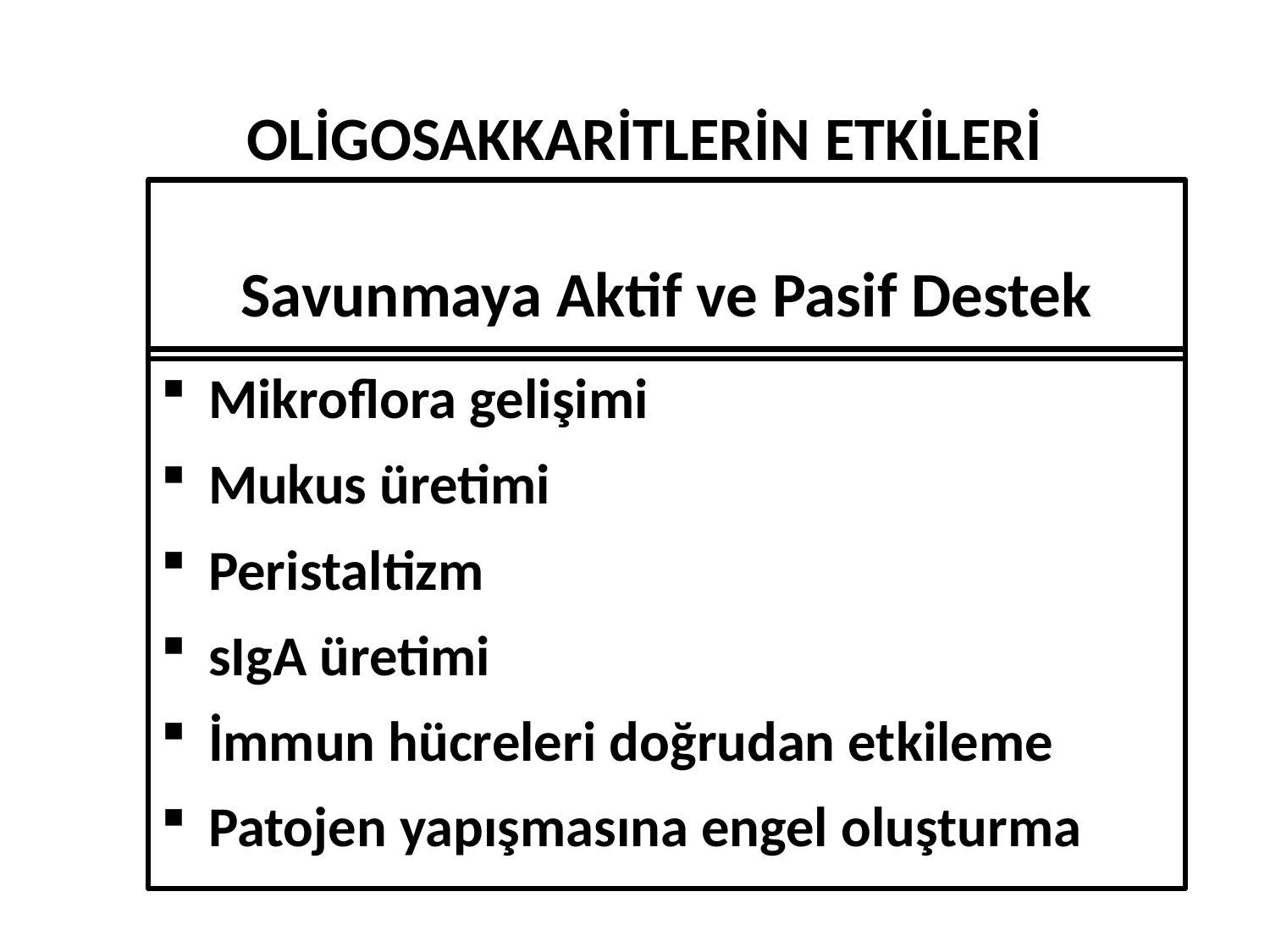

OLİGOSAKKARİTLERİN ETKİLERİ

Savunmaya Aktif ve Pasif Destek

Mikroflora gelişimi
Mukus üretimi
Peristaltizm
sIgA üretimi
İmmun hücreleri doğrudan etkileme
Patojen yapışmasına engel oluşturma